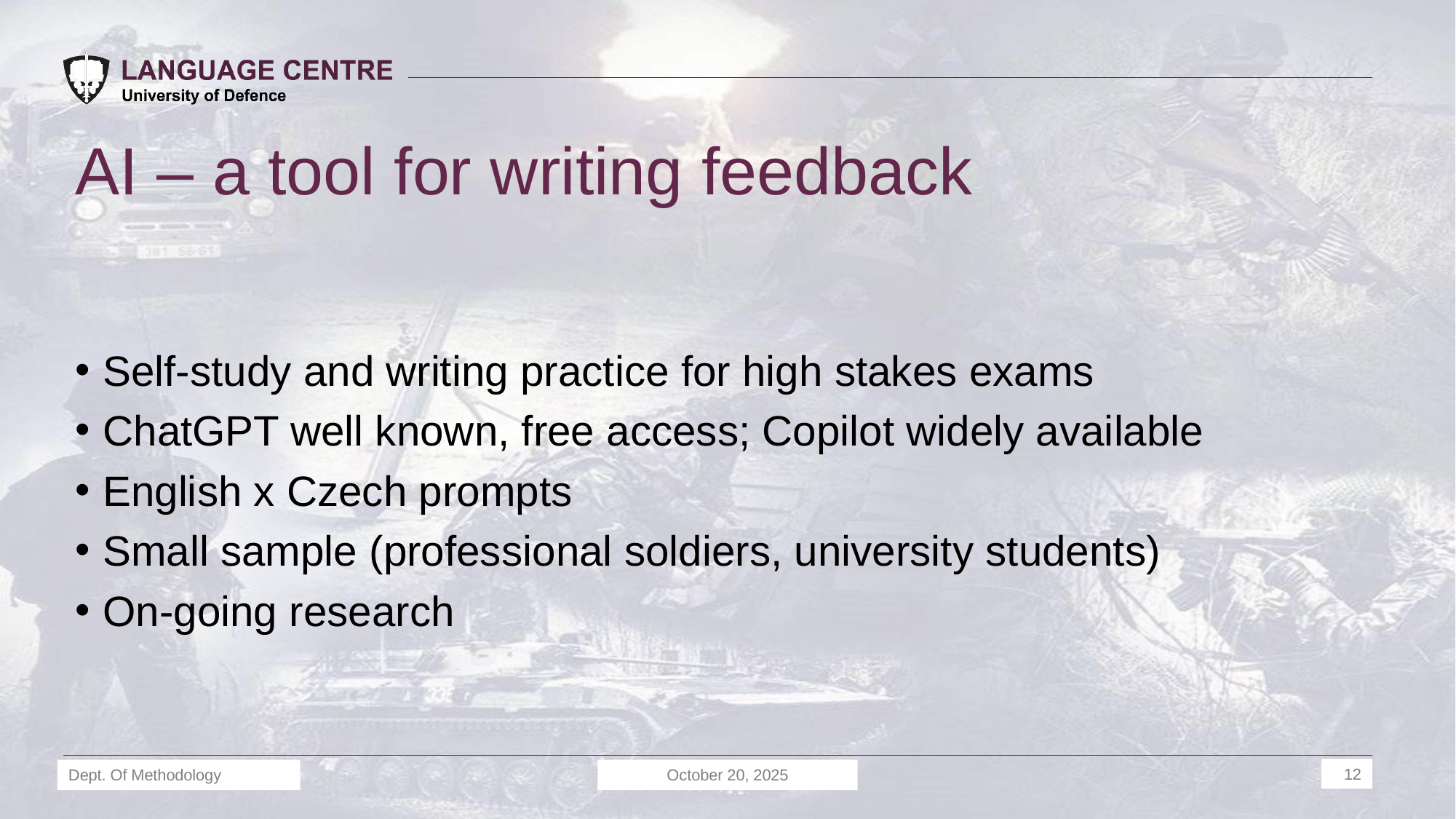

# AI – a tool for writing feedback

Self-study and writing practice for high stakes exams
ChatGPT well known, free access; Copilot widely available
English x Czech prompts
Small sample (professional soldiers, university students)
On-going research

Dept. Of Methodology
October 20, 2025